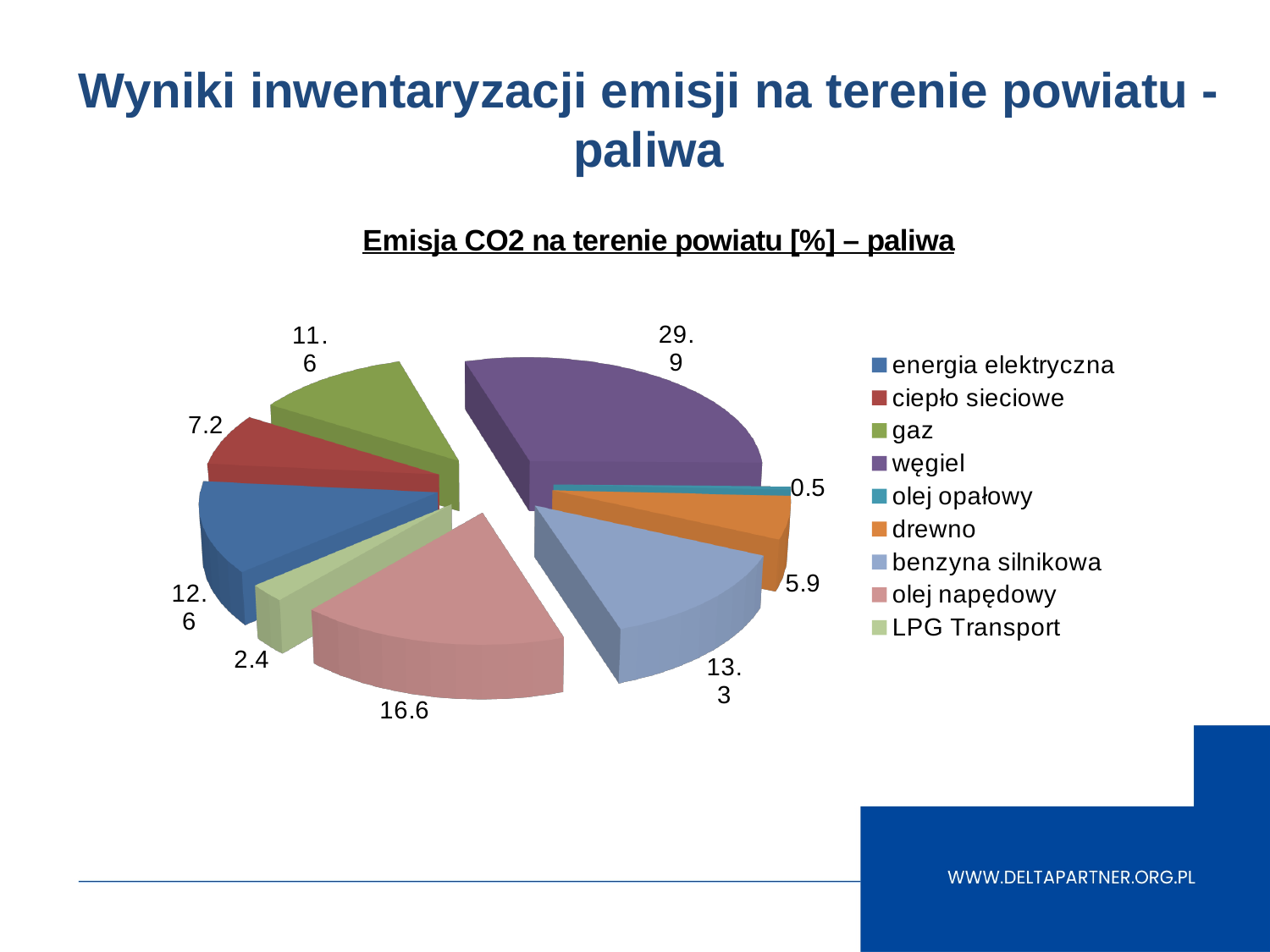

# Wyniki inwentaryzacji emisji na terenie powiatu - paliwa

[unsupported chart]

[unsupported chart]